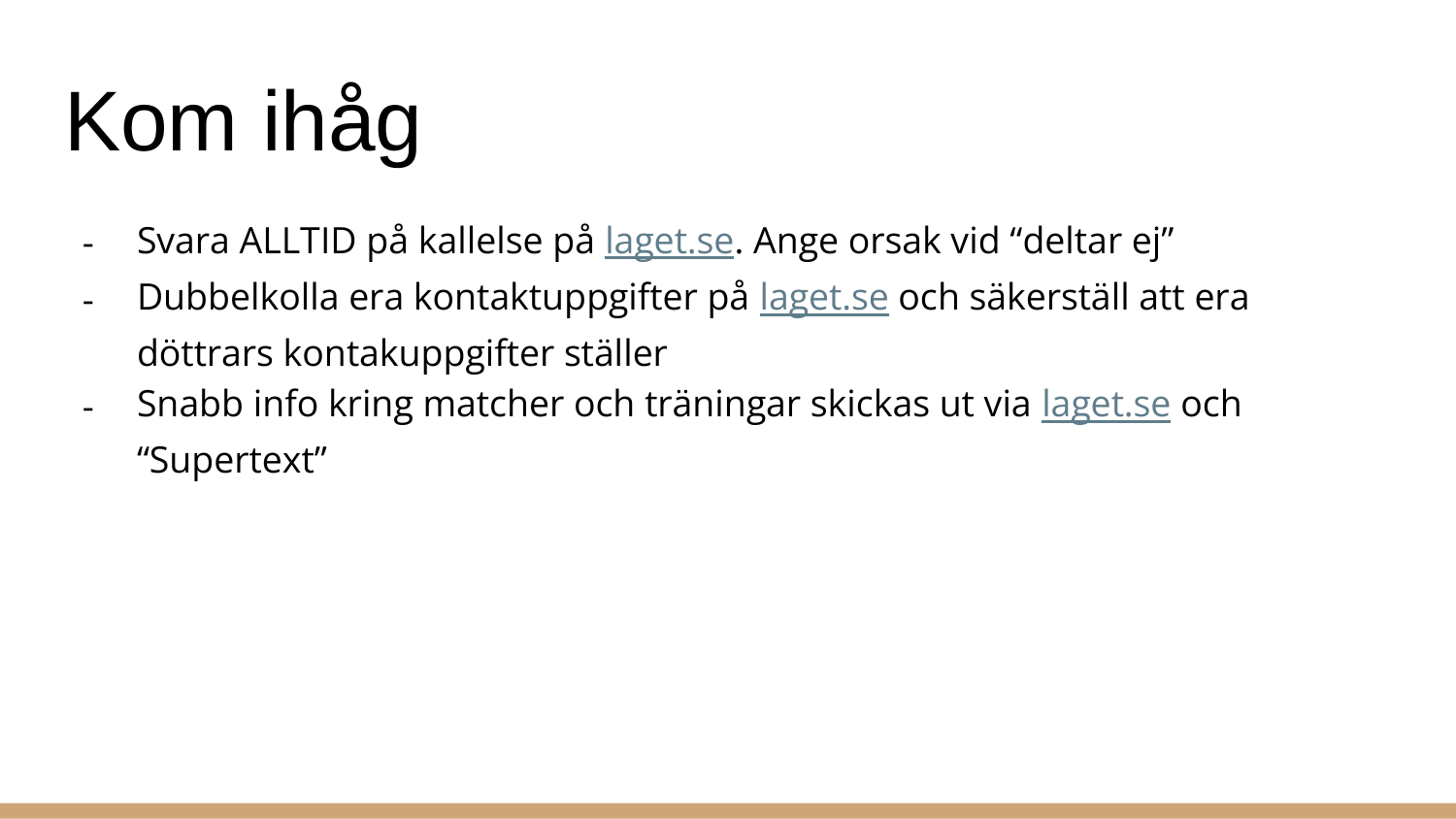

# Kom ihåg
Svara ALLTID på kallelse på laget.se. Ange orsak vid “deltar ej”
Dubbelkolla era kontaktuppgifter på laget.se och säkerställ att era döttrars kontakuppgifter ställer
Snabb info kring matcher och träningar skickas ut via laget.se och “Supertext”